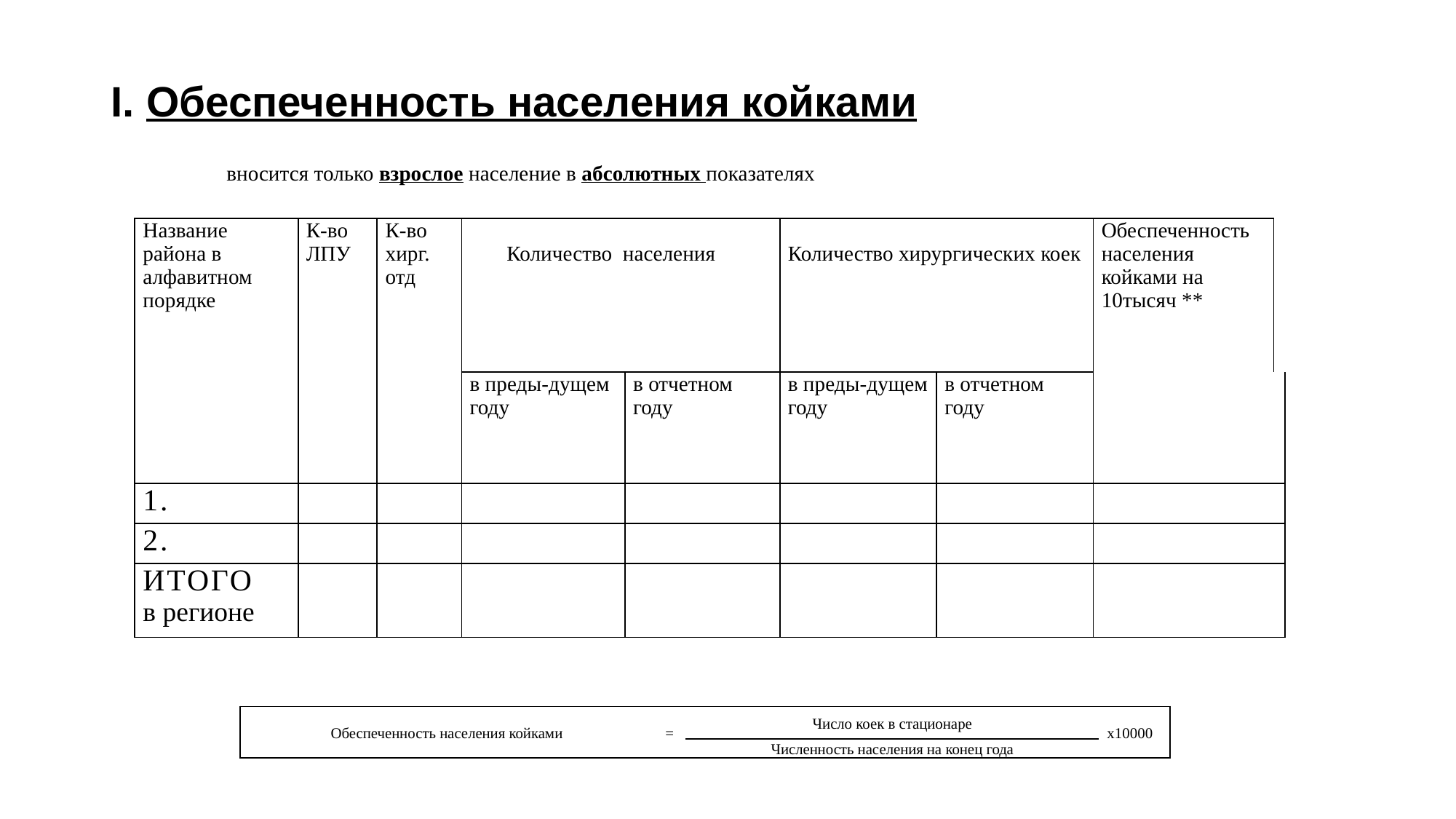

# I. Обеспеченность населения койками
вносится только взрослое население в абсолютных показателях
| Название района в алфавитном порядке | К-во ЛПУ | К-во хирг. отд | Количество населения |  | Количество хирургических коек |  | Обеспеченность населения койками на 10тысяч \*\* |  |
| --- | --- | --- | --- | --- | --- | --- | --- | --- |
|  |  |  | в преды-дущем году | в отчетном году | в преды-дущем году | в отчетном году |  |  |
| 1. |  |  |  |  |  |  |  |  |
| 2. |  |  |  |  |  |  |  |  |
| ИТОГО в регионе |  |  |  |  |  |  |  |  |
| Обеспеченность населения койками | = | Число коек в стационаре | х10000 |
| --- | --- | --- | --- |
|  |  | Численность населения на конец года |  |